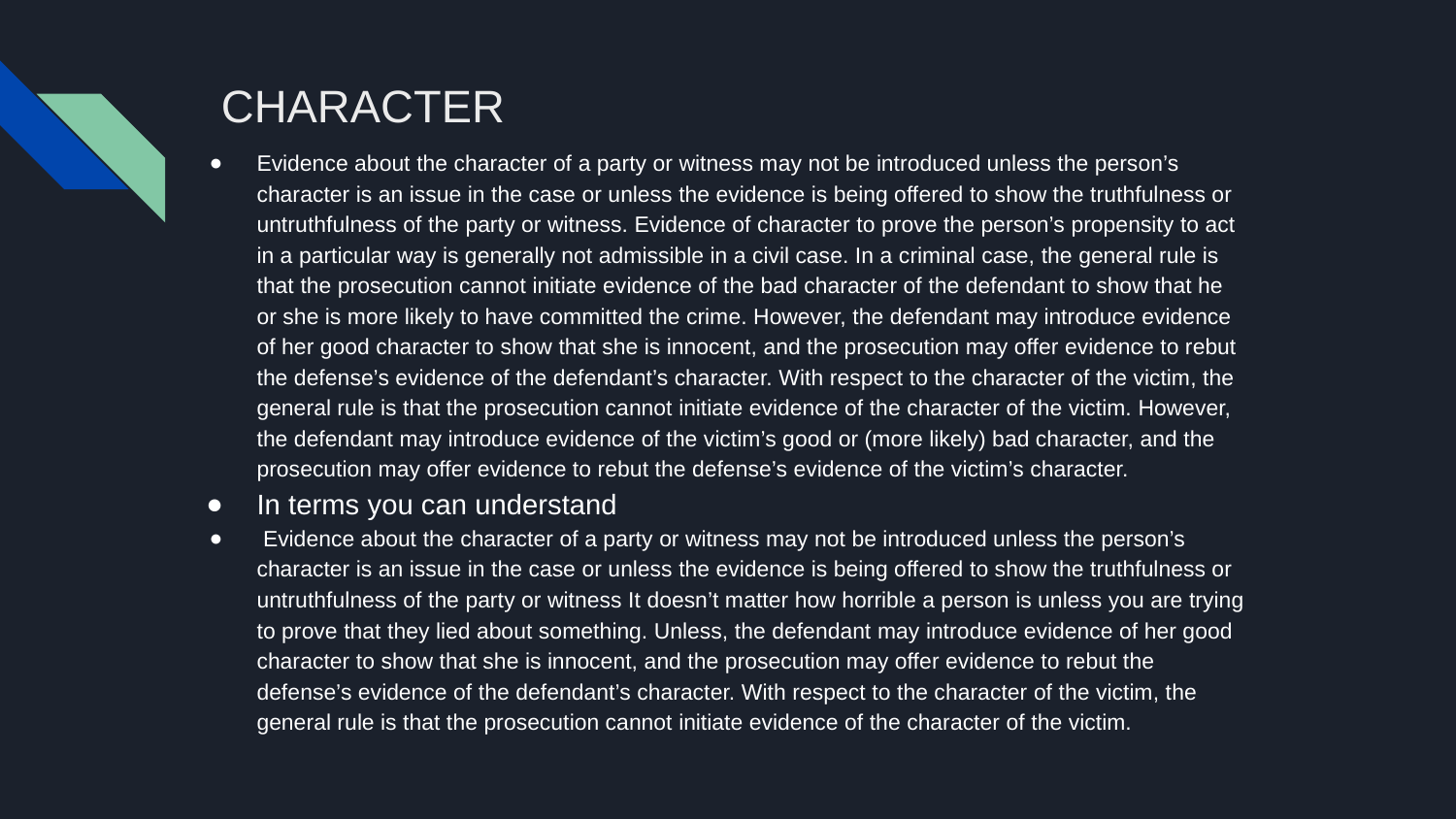

# CHARACTER
Evidence about the character of a party or witness may not be introduced unless the person’s character is an issue in the case or unless the evidence is being offered to show the truthfulness or untruthfulness of the party or witness. Evidence of character to prove the person’s propensity to act in a particular way is generally not admissible in a civil case. In a criminal case, the general rule is that the prosecution cannot initiate evidence of the bad character of the defendant to show that he or she is more likely to have committed the crime. However, the defendant may introduce evidence of her good character to show that she is innocent, and the prosecution may offer evidence to rebut the defense’s evidence of the defendant’s character. With respect to the character of the victim, the general rule is that the prosecution cannot initiate evidence of the character of the victim. However, the defendant may introduce evidence of the victim’s good or (more likely) bad character, and the prosecution may offer evidence to rebut the defense’s evidence of the victim’s character.​
In terms you can understand​
 Evidence about the character of a party or witness may not be introduced unless the person’s character is an issue in the case or unless the evidence is being offered to show the truthfulness or untruthfulness of the party or witness It doesn’t matter how horrible a person is unless you are trying to prove that they lied about something. Unless, the defendant may introduce evidence of her good character to show that she is innocent, and the prosecution may offer evidence to rebut the defense’s evidence of the defendant’s character. With respect to the character of the victim, the general rule is that the prosecution cannot initiate evidence of the character of the victim.